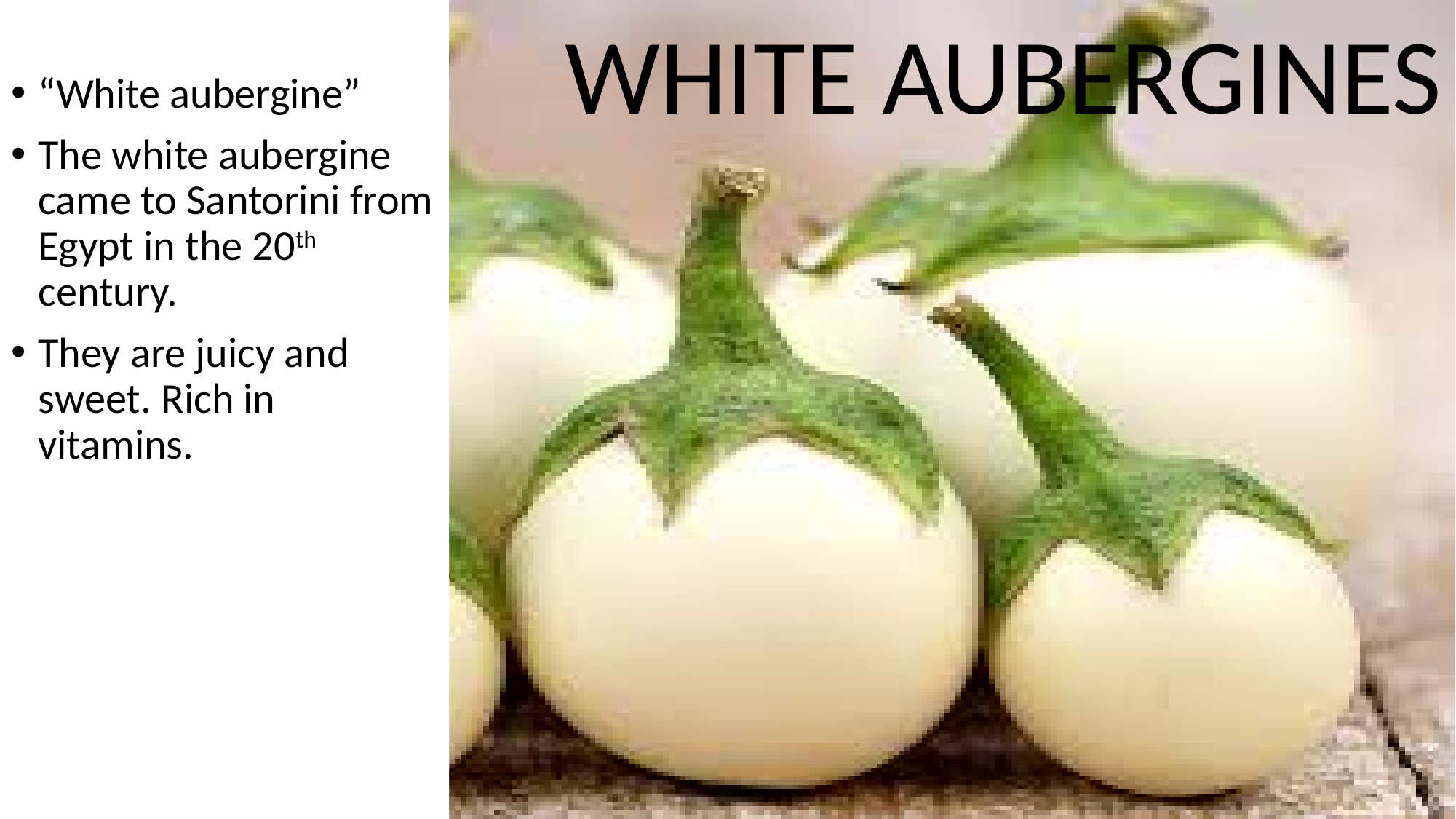

“White aubergine”
The white aubergine came to Santorini from Egypt in the 20th century.
They are juicy and sweet. Rich in vitamins.

# WHITE AUBERGINES